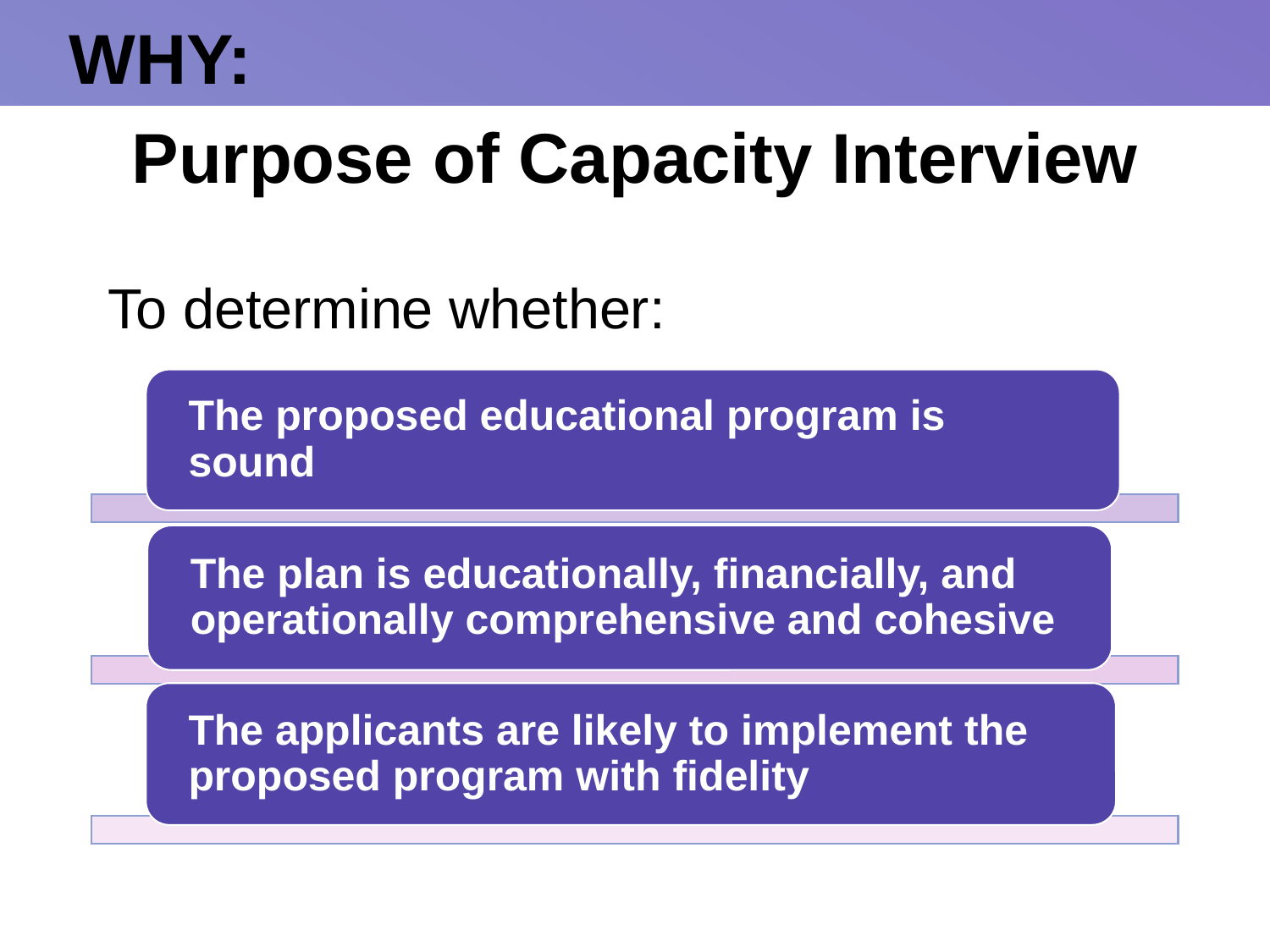

WHY:

Purpose of Capacity Interview

To determine whether:
The proposed educational program is sound
The plan is educationally, financially, and operationally comprehensive and cohesive
The applicants are likely to implement the proposed program with fidelity
5